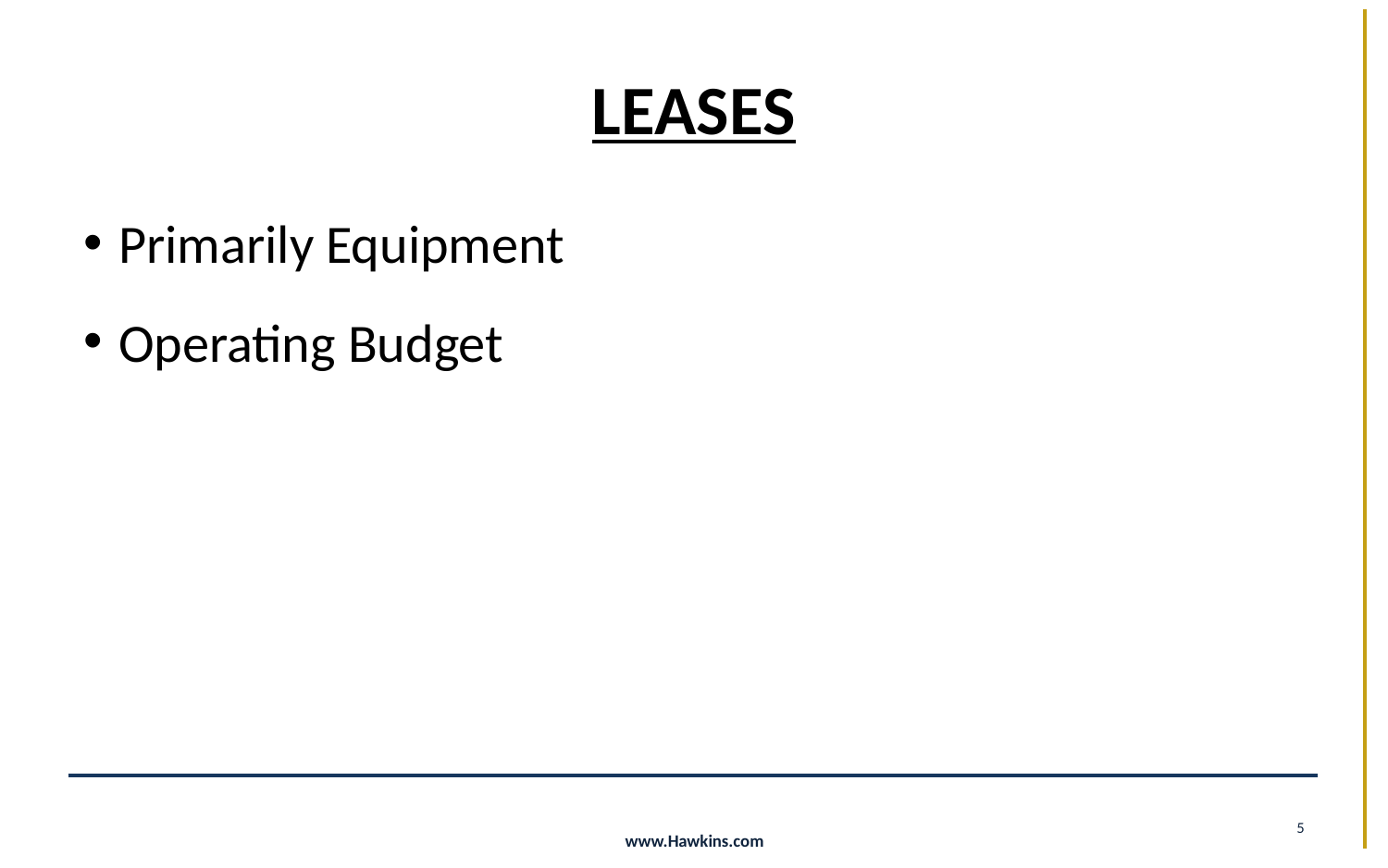

# LEASES
Primarily Equipment
Operating Budget
5